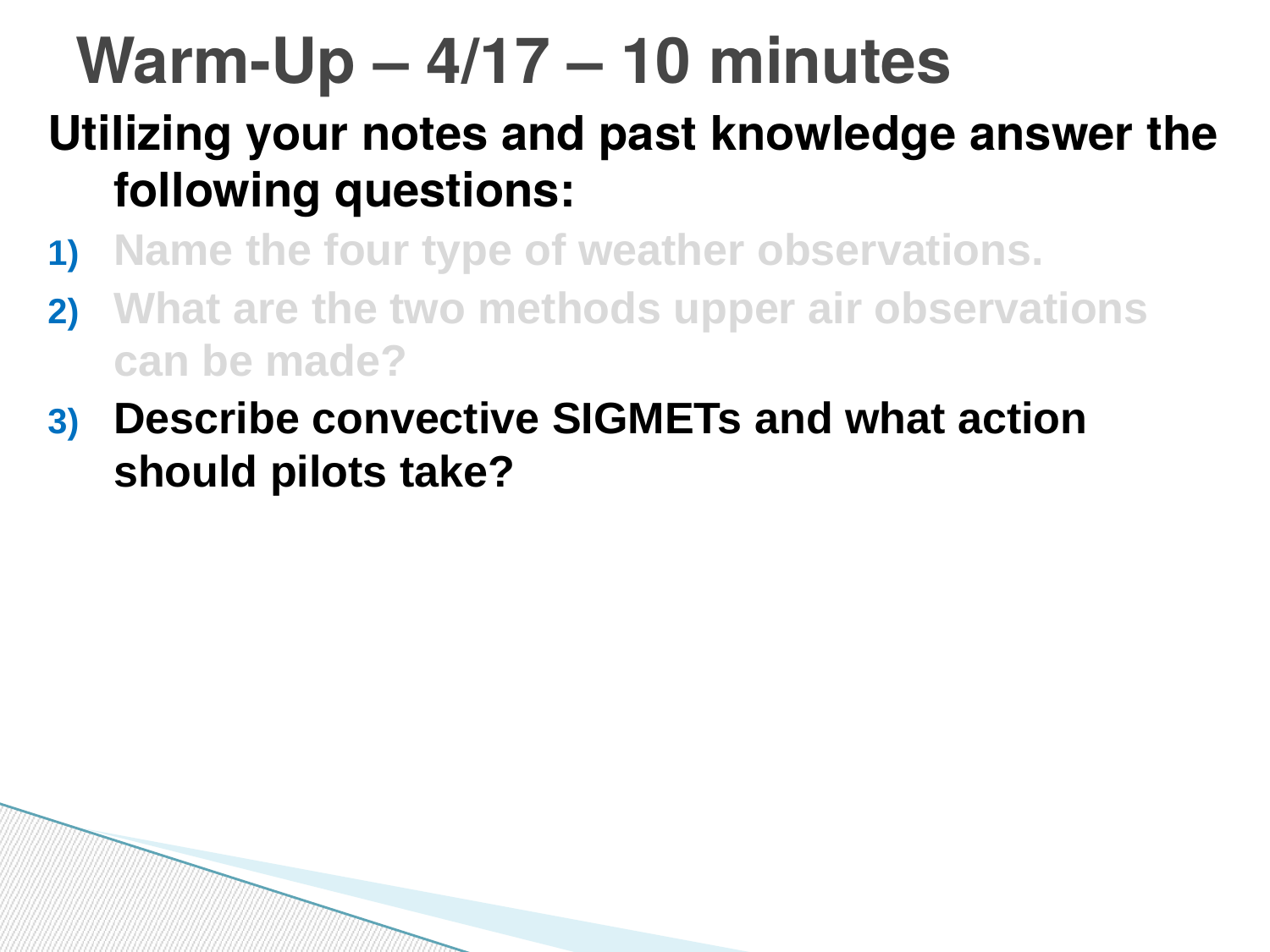

# Warm-Up – 4/17 – 10 minutes
Utilizing your notes and past knowledge answer the following questions:
Name the four type of weather observations.
What are the two methods upper air observations can be made?
Describe convective SIGMETs and what action should pilots take?